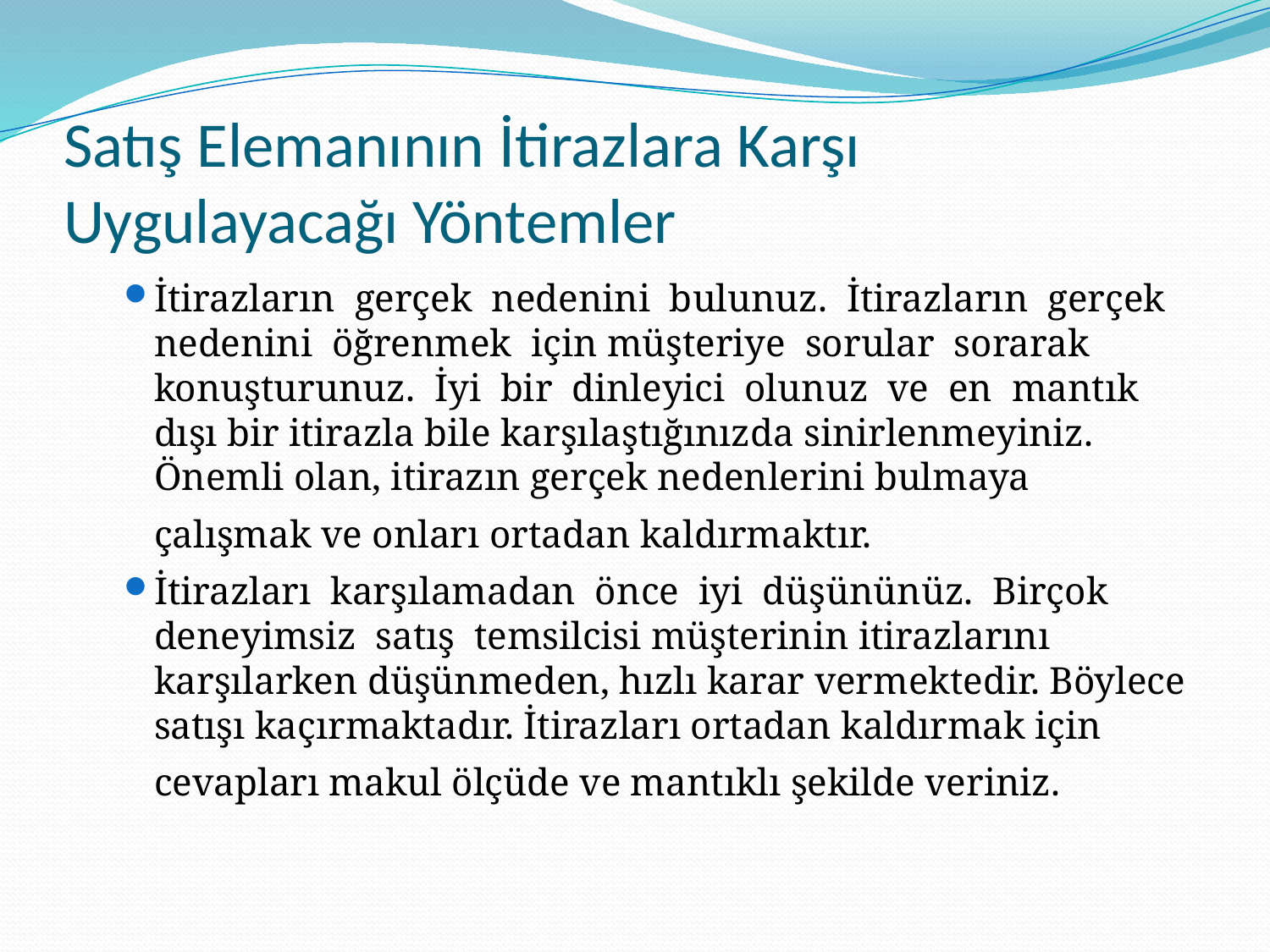

# Satış Elemanının İtirazlara Karşı Uygulayacağı Yöntemler
İtirazların  gerçek  nedenini  bulunuz.  İtirazların  gerçek  nedenini  öğrenmek  için müşteriye  sorular  sorarak  konuşturunuz.  İyi  bir  dinleyici  olunuz  ve  en  mantık dışı bir itirazla bile karşılaştığınızda sinirlenmeyiniz. Önemli olan, itirazın gerçek nedenlerini bulmaya çalışmak ve onları ortadan kaldırmaktır.
İtirazları  karşılamadan  önce  iyi  düşününüz.  Birçok  deneyimsiz  satış  temsilcisi müşterinin itirazlarını karşılarken düşünmeden, hızlı karar vermektedir. Böylece satışı kaçırmaktadır. İtirazları ortadan kaldırmak için cevapları makul ölçüde ve mantıklı şekilde veriniz.